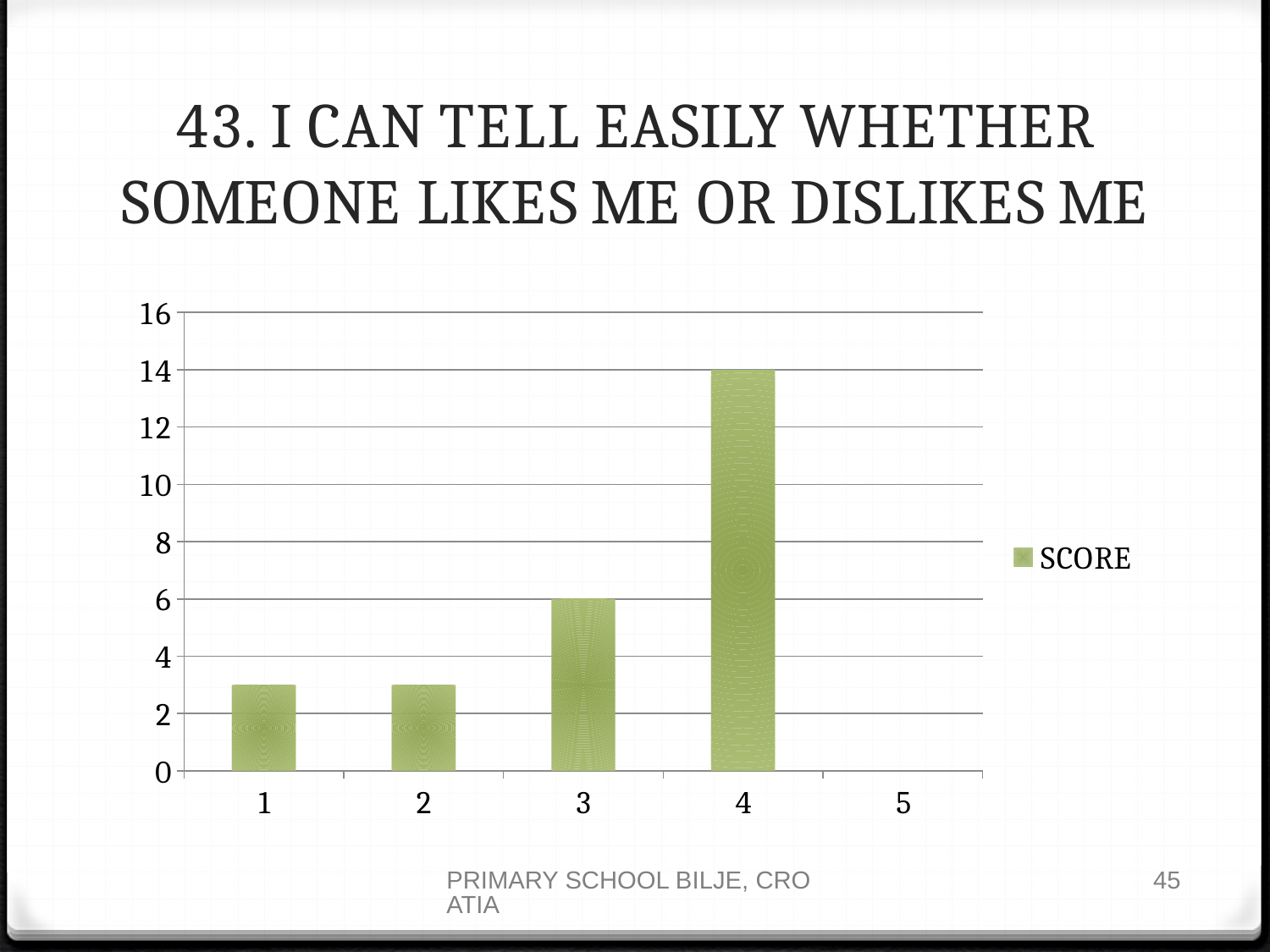

# 43. I CAN TELL EASILY WHETHER SOMEONE LIKES ME OR DISLIKES ME

### Chart

| Category | SCORE |
|---|---|
| 1 | 3.0 |
| 2 | 3.0 |
| 3 | 6.0 |
| 4 | 14.0 |
| 5 | 0.0 |
PRIMARY SCHOOL BILJE, CROATIA
45